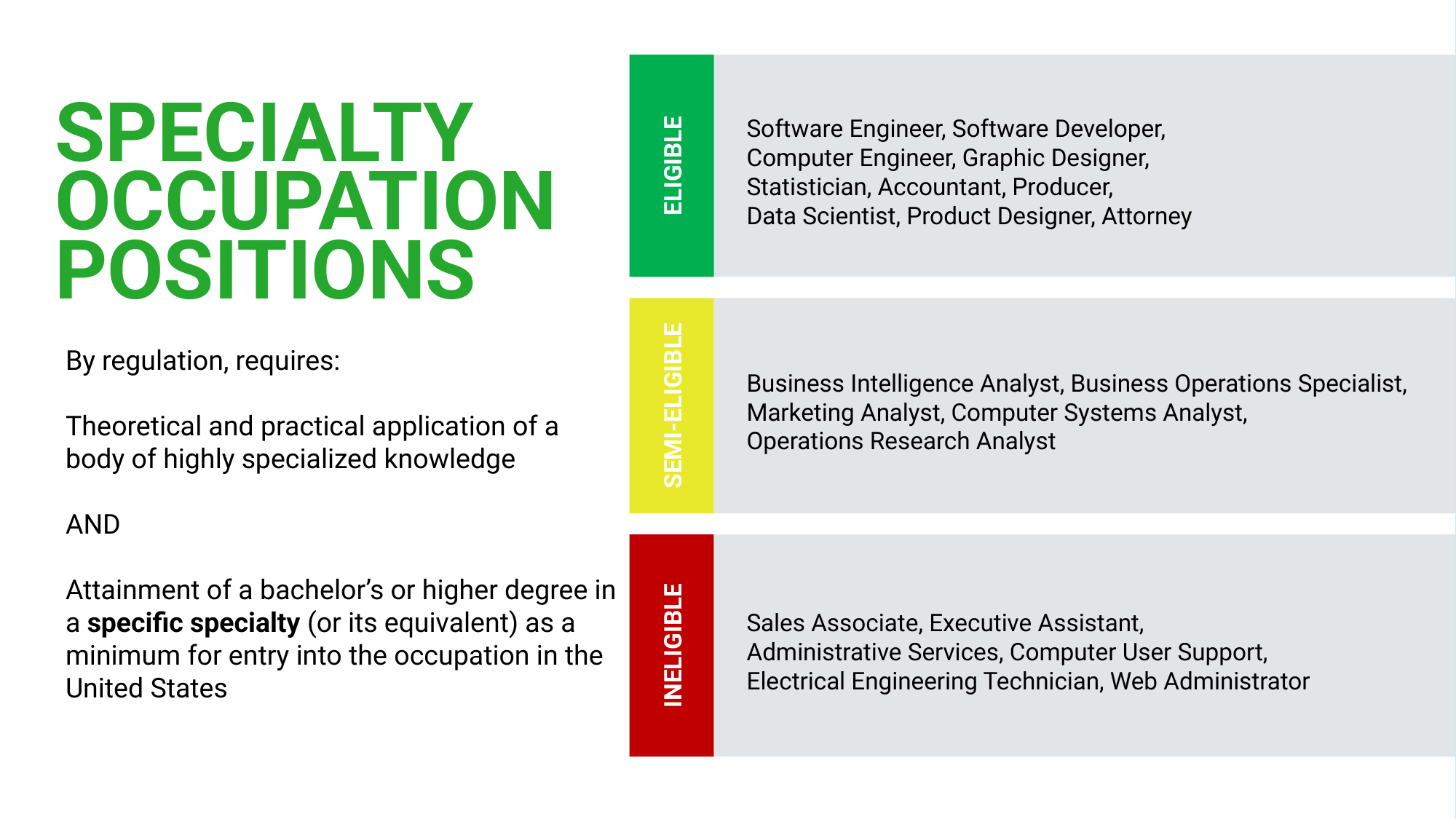

Software Engineer, Software Developer,
Computer Engineer, Graphic Designer,
Statistician, Accountant, Producer,
Data Scientist, Product Designer, Attorney
# SPECIALTY OCCUPATION POSITIONS
ELIGIBLE
Business Intelligence Analyst, Business Operations Specialist, Marketing Analyst, Computer Systems Analyst,
Operations Research Analyst
By regulation, requires:

Theoretical and practical application of a body of highly specialized knowledge

AND

Attainment of a bachelor’s or higher degree in a specific specialty (or its equivalent) as a minimum for entry into the occupation in the United States
SEMI-ELIGIBLE
Sales Associate, Executive Assistant,
Administrative Services, Computer User Support,
Electrical Engineering Technician, Web Administrator
INELIGIBLE